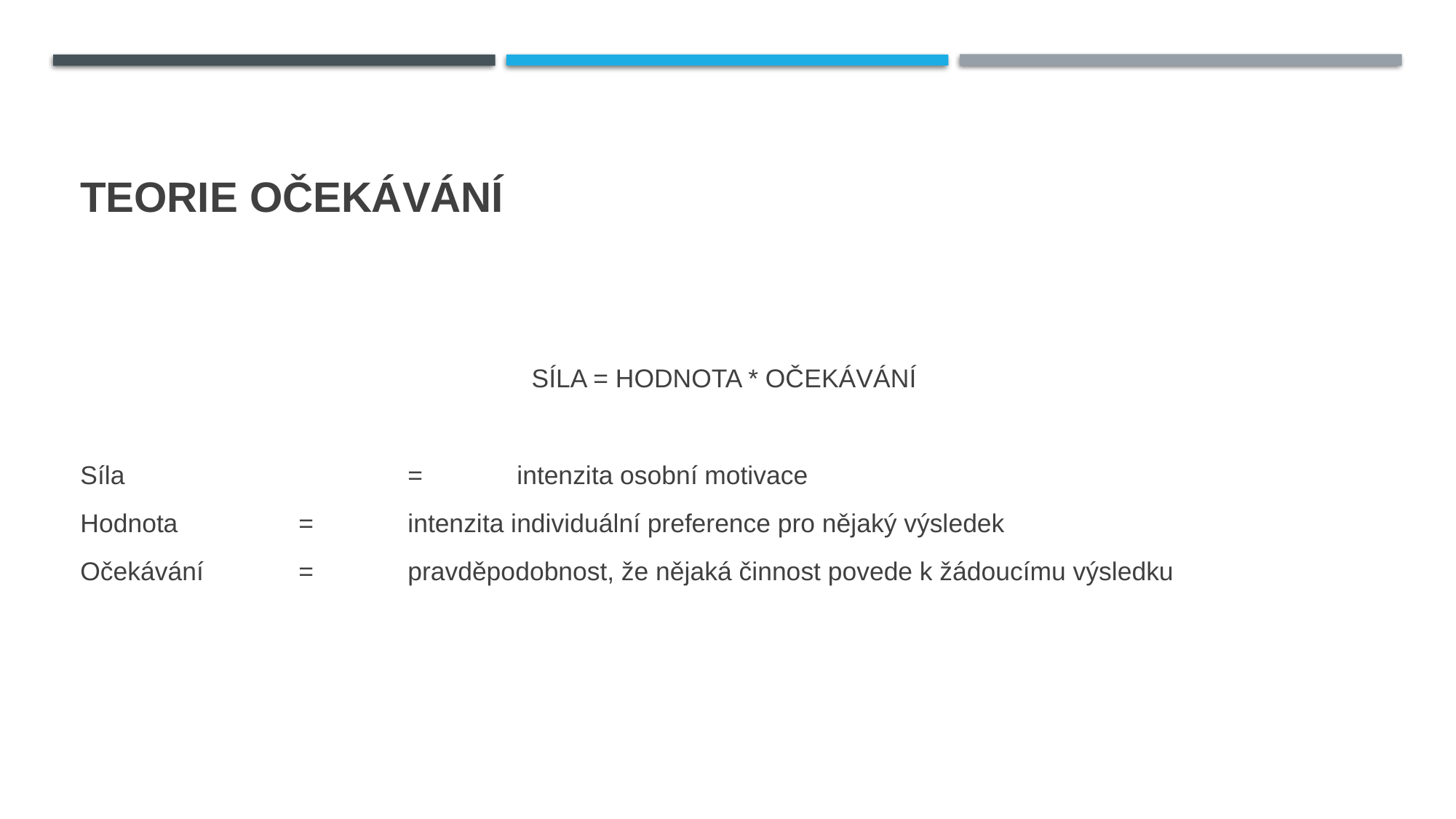

# Teorie očekávání
SÍLA = HODNOTA * OČEKÁVÁNÍ

Síla 			= 	intenzita osobní motivace
Hodnota 		= 	intenzita individuální preference pro nějaký výsledek
Očekávání 	= 	pravděpodobnost, že nějaká činnost povede k žádoucímu výsledku